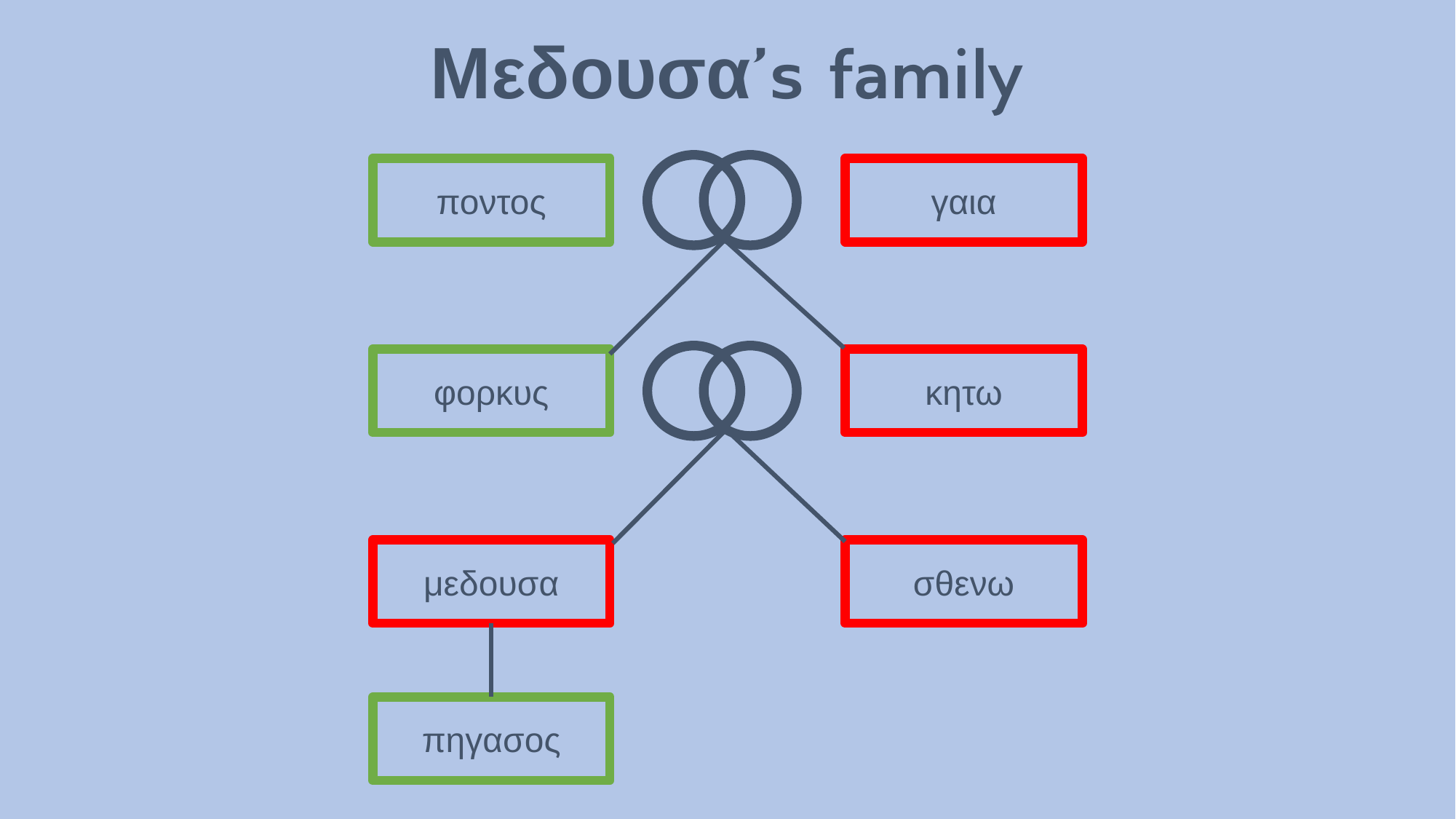

# Μεδουσα’s family

ποντος
γαια

φορκυς
κητω
μεδουσα
σθενω
πηγασος